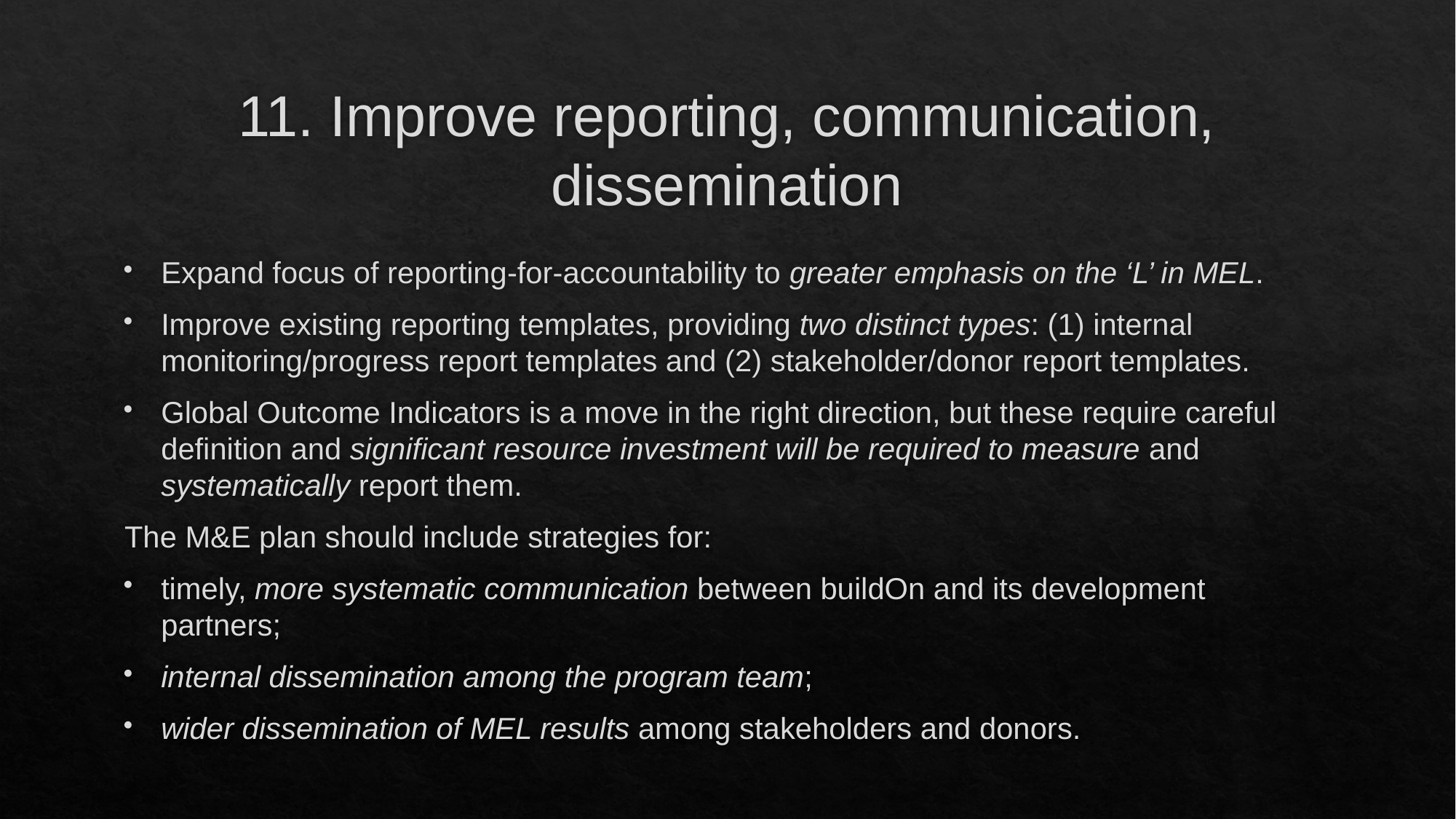

# 11. Improve reporting, communication, dissemination
Expand focus of reporting-for-accountability to greater emphasis on the ‘L’ in MEL.
Improve existing reporting templates, providing two distinct types: (1) internal monitoring/progress report templates and (2) stakeholder/donor report templates.
Global Outcome Indicators is a move in the right direction, but these require careful definition and significant resource investment will be required to measure and systematically report them.
The M&E plan should include strategies for:
timely, more systematic communication between buildOn and its development partners;
internal dissemination among the program team;
wider dissemination of MEL results among stakeholders and donors.